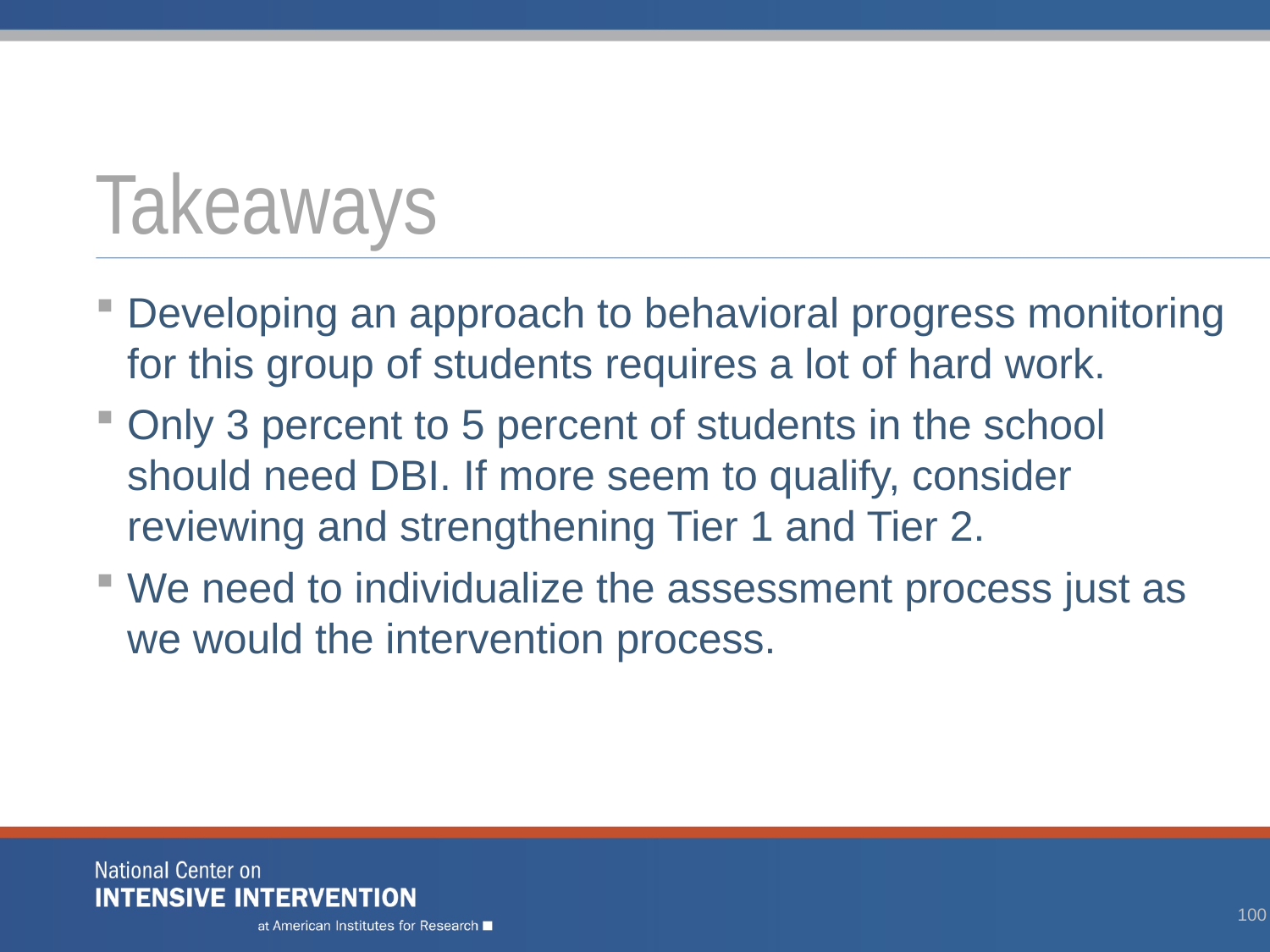

# Takeaways
Developing an approach to behavioral progress monitoring for this group of students requires a lot of hard work.
Only 3 percent to 5 percent of students in the school should need DBI. If more seem to qualify, consider reviewing and strengthening Tier 1 and Tier 2.
We need to individualize the assessment process just as we would the intervention process.
100